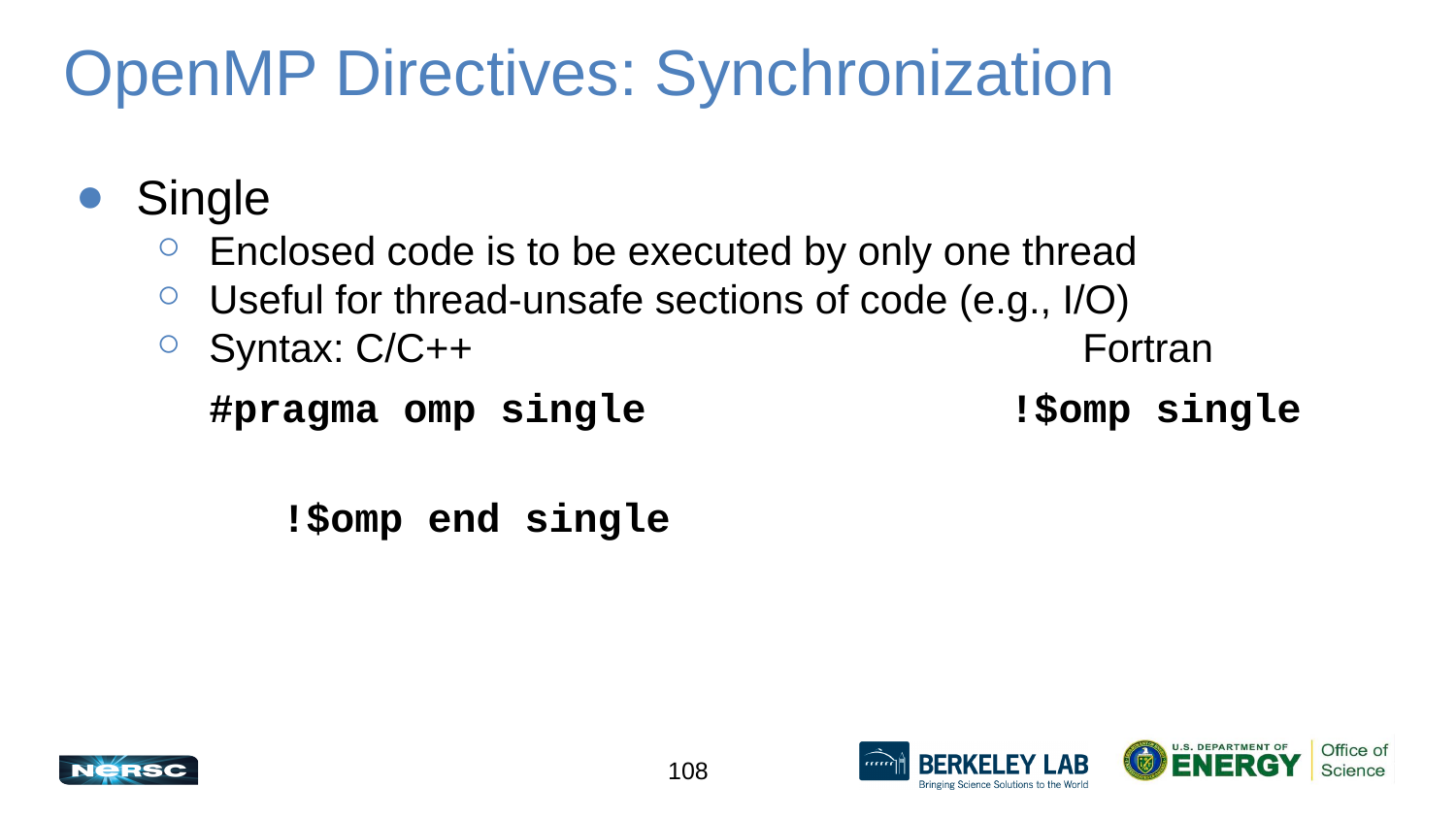

# OpenMP Directives: Synchronization
Single
Enclosed code is to be executed by only one thread
Useful for thread-unsafe sections of code (e.g., I/O)
Syntax: C/C++					Fortran
#pragma omp single		   !$omp single
									!$omp end single